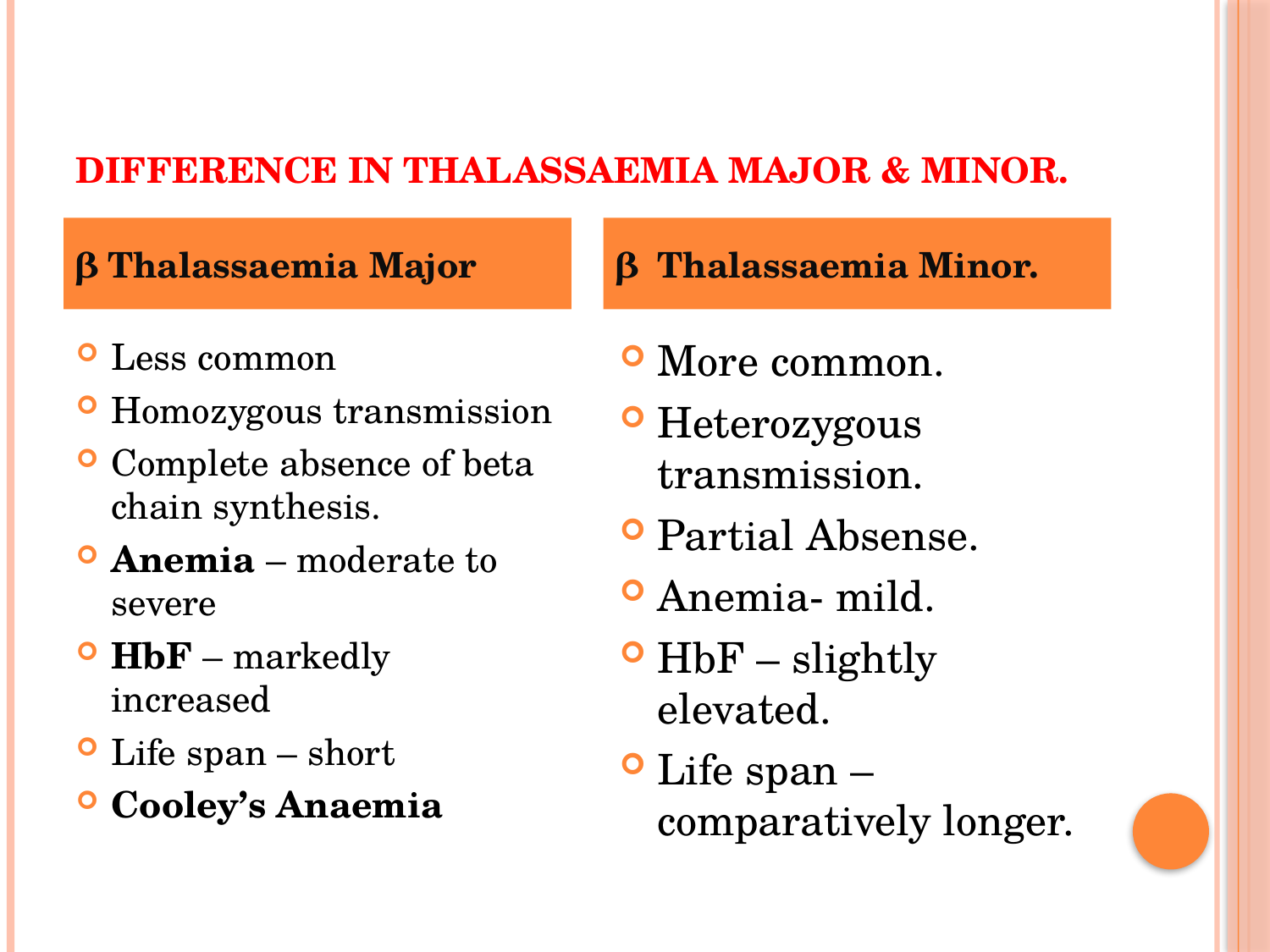

# DIFFERENCE IN THALASSAEMIA MAJOR & MINOR.
β Thalassaemia Major
β  Thalassaemia Minor.
Less common
Homozygous transmission
Complete absence of beta chain synthesis.
Anemia – moderate to severe
HbF – markedly increased
Life span – short
Cooley’s Anaemia
More common.
Heterozygous transmission.
Partial Absense.
Anemia- mild.
HbF – slightly elevated.
Life span – comparatively longer.